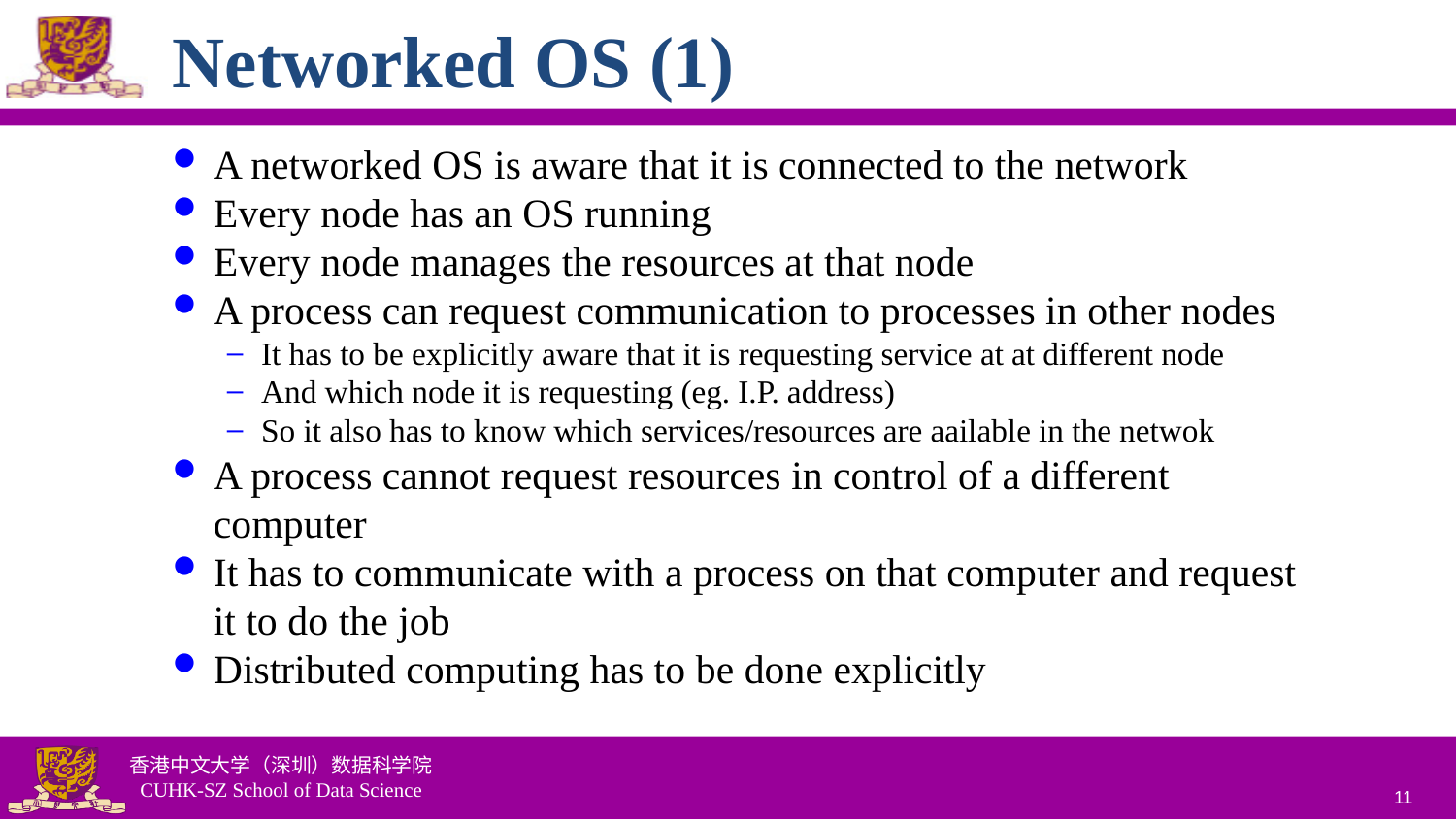

Networked OS (1)
A networked OS is aware that it is connected to the network
Every node has an OS running
Every node manages the resources at that node
A process can request communication to processes in other nodes
It has to be explicitly aware that it is requesting service at at different node
And which node it is requesting (eg. I.P. address)
So it also has to know which services/resources are aailable in the netwok
A process cannot request resources in control of a different computer
It has to communicate with a process on that computer and request it to do the job
Distributed computing has to be done explicitly
11